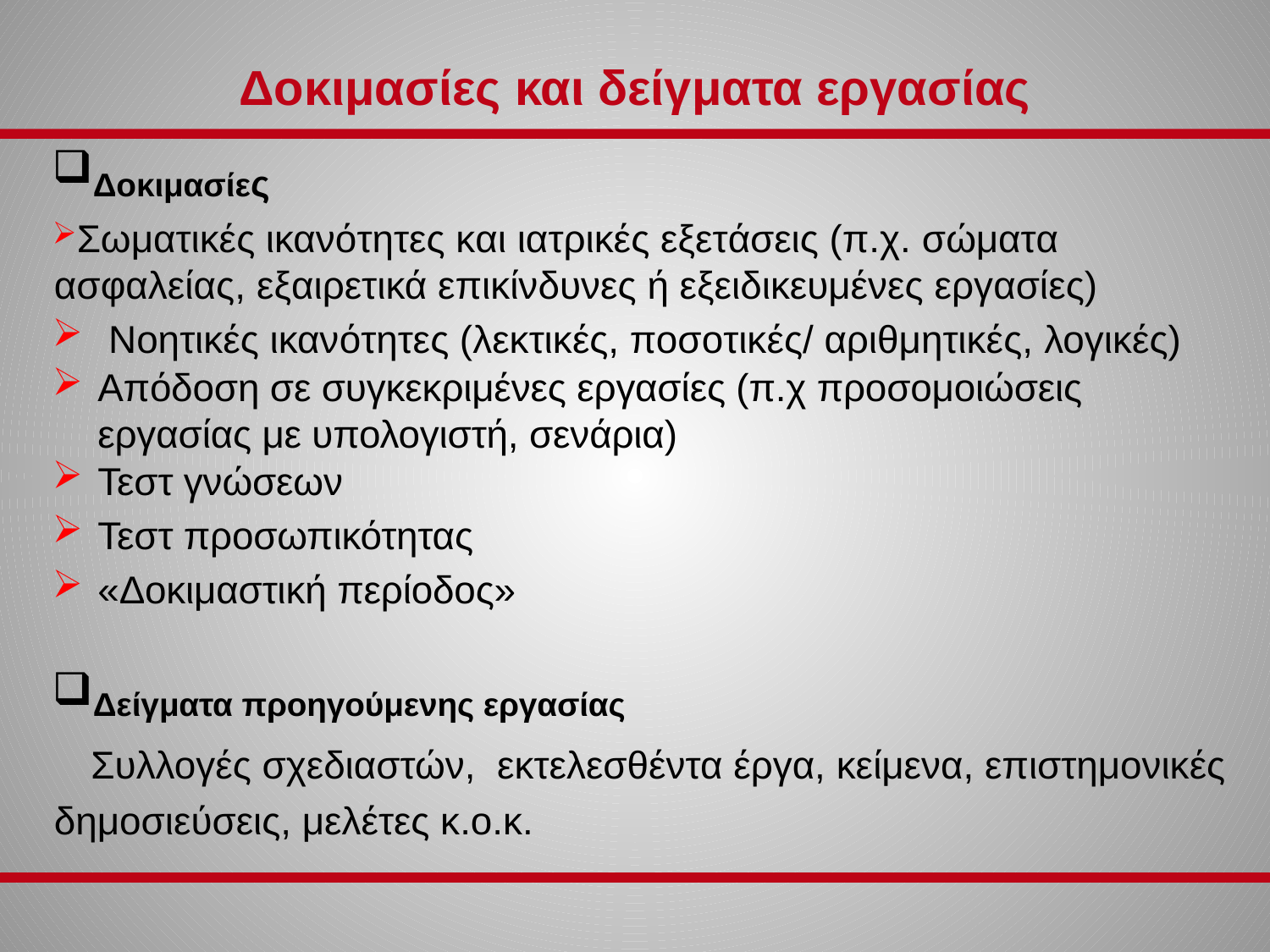

# Δοκιμασίες και δείγματα εργασίας

Δοκιμασίες
Σωματικές ικανότητες και ιατρικές εξετάσεις (π.χ. σώματα ασφαλείας, εξαιρετικά επικίνδυνες ή εξειδικευμένες εργασίες)
 Νοητικές ικανότητες (λεκτικές, ποσοτικές/ αριθμητικές, λογικές)
Απόδοση σε συγκεκριμένες εργασίες (π.χ προσομοιώσεις εργασίας με υπολογιστή, σενάρια)
Τεστ γνώσεων
Τεστ προσωπικότητας
«Δοκιμαστική περίοδος»

Δείγματα προηγούμενης εργασίας
    Συλλογές σχεδιαστών,  εκτελεσθέντα έργα, κείμενα, επιστημονικές δημοσιεύσεις, μελέτες κ.ο.κ.